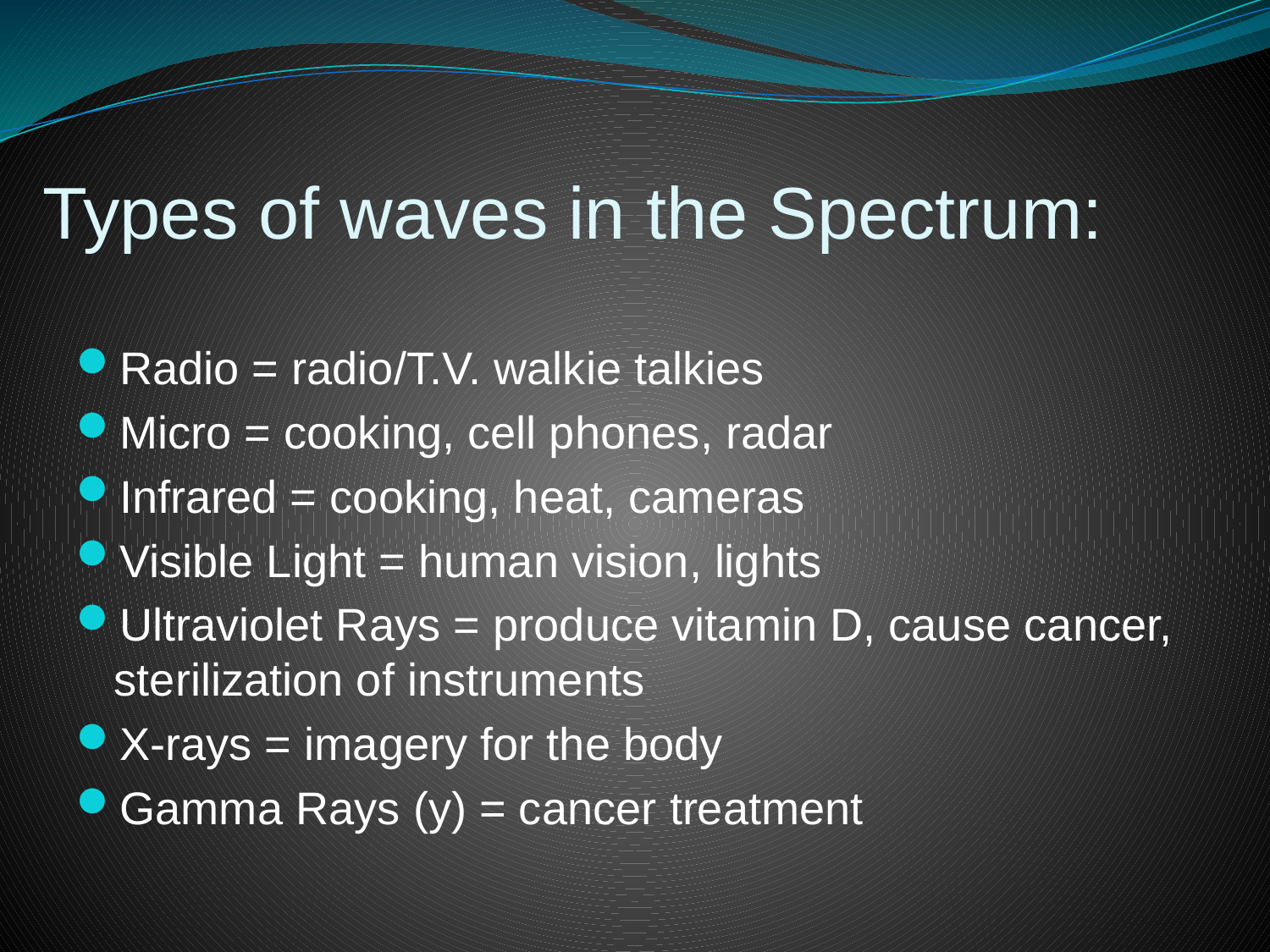

# Types of waves in the Spectrum:

Radio = radio/T.V. walkie talkies
Micro = cooking, cell phones, radar
Infrared = cooking, heat, cameras
Visible Light = human vision, lights
Ultraviolet Rays = produce vitamin D, cause cancer, sterilization of instruments
X-rays = imagery for the body
Gamma Rays (y) = cancer treatment